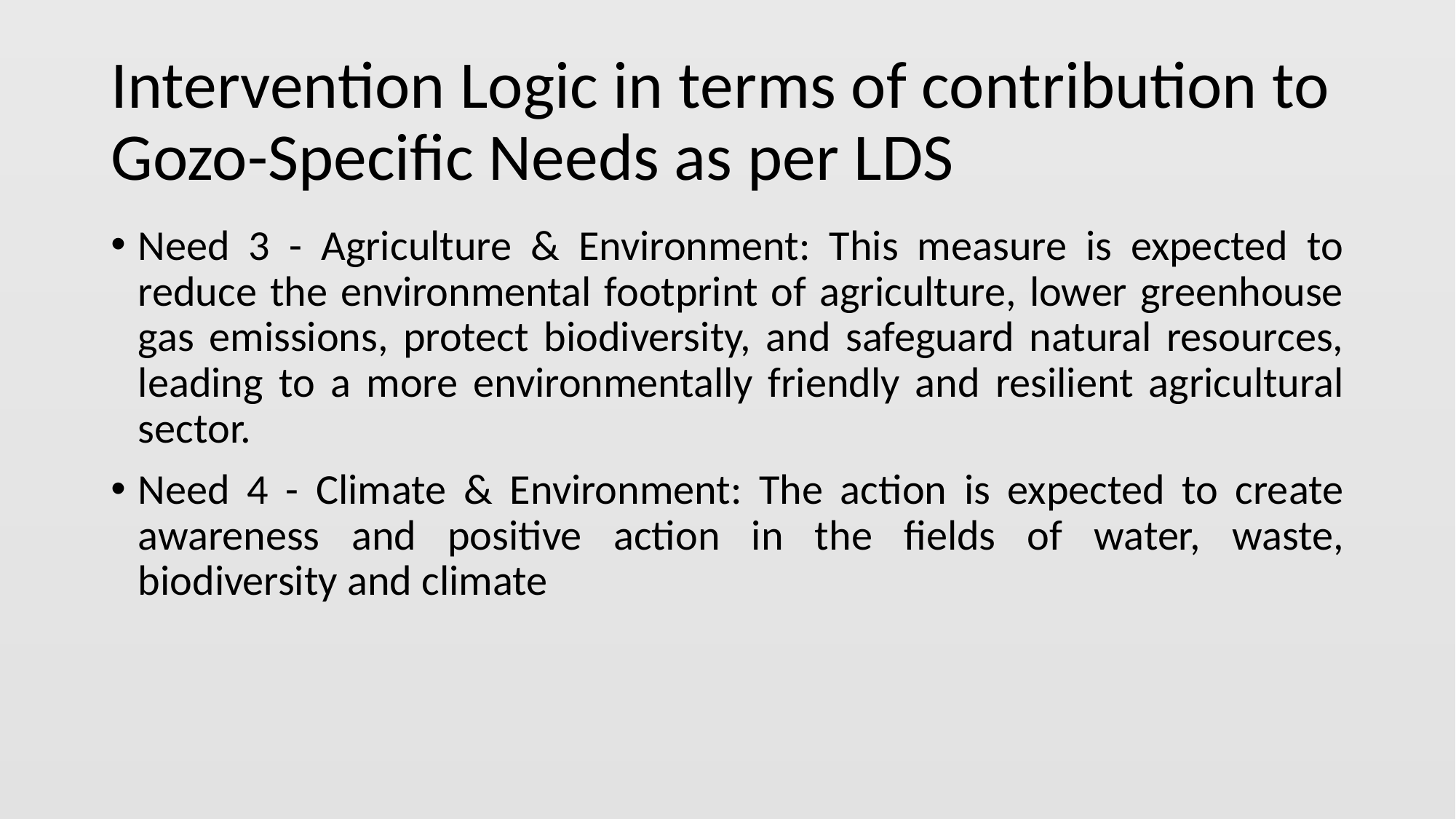

# Intervention Logic in terms of contribution to Gozo-Specific Needs as per LDS
Need 3 - Agriculture & Environment: This measure is expected to reduce the environmental footprint of agriculture, lower greenhouse gas emissions, protect biodiversity, and safeguard natural resources, leading to a more environmentally friendly and resilient agricultural sector.
Need 4 - Climate & Environment: The action is expected to create awareness and positive action in the fields of water, waste, biodiversity and climate